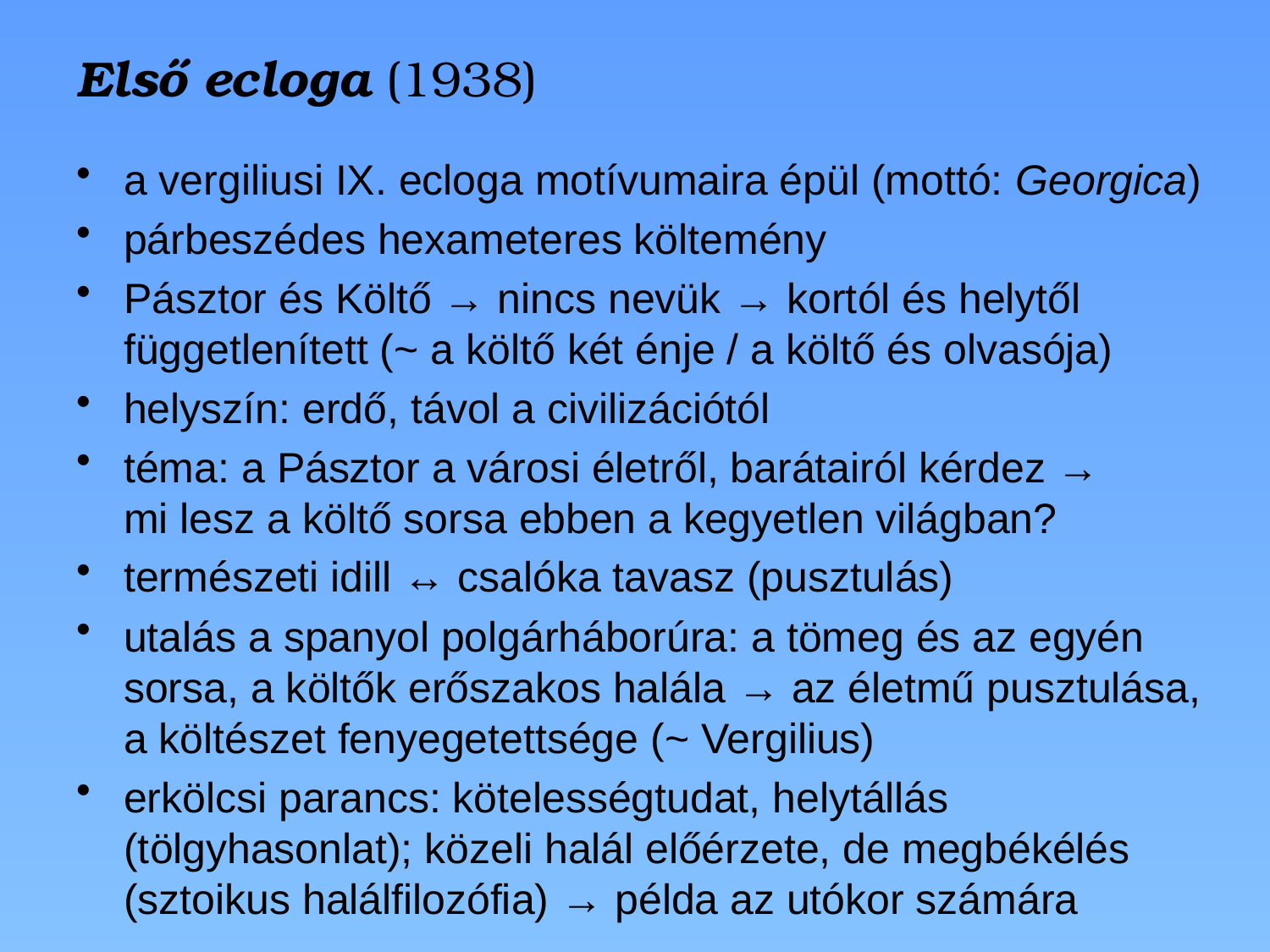

# Első ecloga (1938)
a vergiliusi IX. ecloga motívumaira épül (mottó: Georgica)
párbeszédes hexameteres költemény
Pásztor és Költő → nincs nevük → kortól és helytől függetlenített (~ a költő két énje / a költő és olvasója)
helyszín: erdő, távol a civilizációtól
téma: a Pásztor a városi életről, barátairól kérdez →       mi lesz a költő sorsa ebben a kegyetlen világban?
természeti idill ↔ csalóka tavasz (pusztulás)
utalás a spanyol polgárháborúra: a tömeg és az egyén sorsa, a költők erőszakos halála → az életmű pusztulása, a költészet fenyegetettsége (~ Vergilius)
erkölcsi parancs: kötelességtudat, helytállás (tölgyhasonlat); közeli halál előérzete, de megbékélés (sztoikus halálfilozófia) → példa az utókor számára